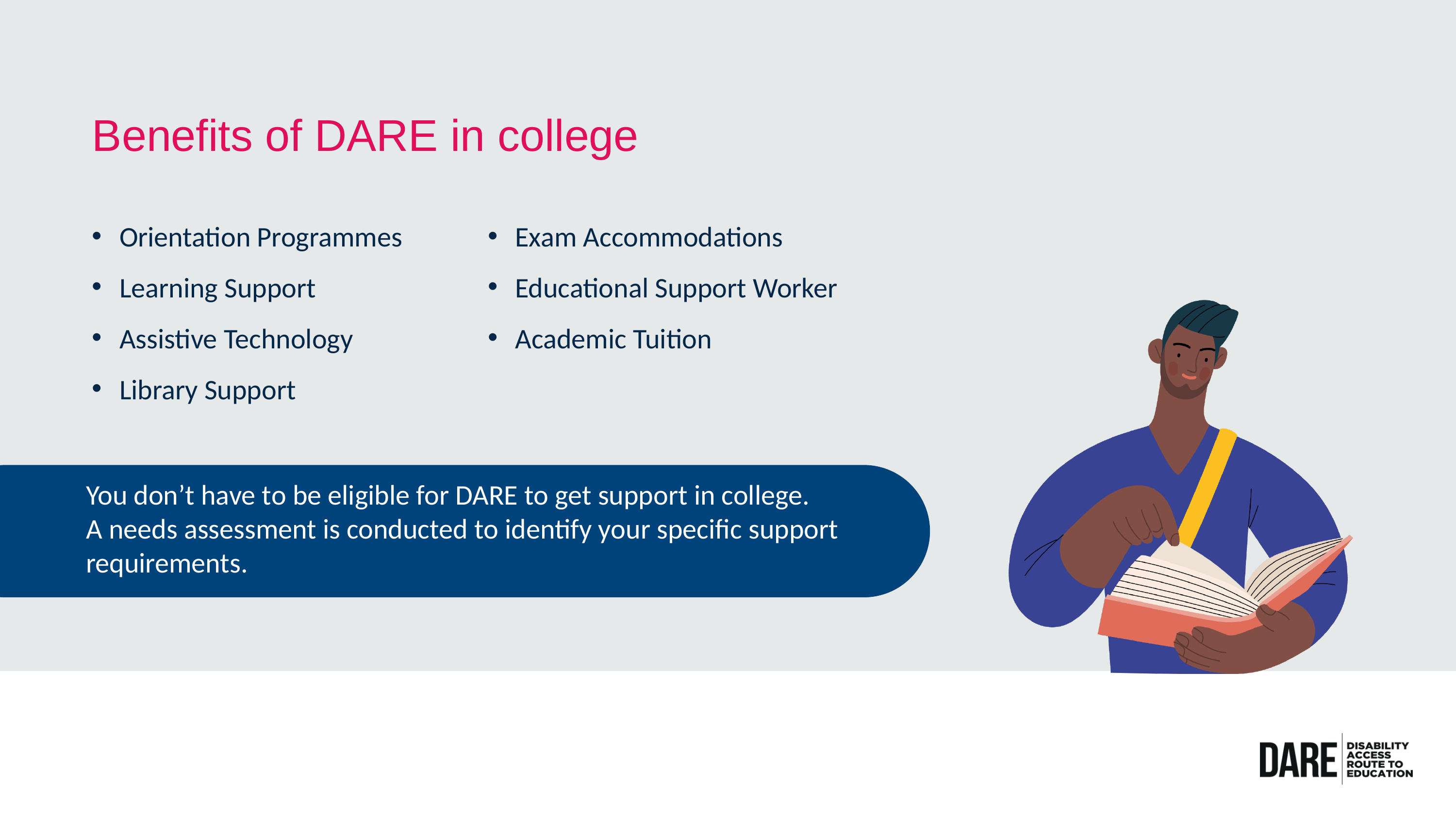

Benefits of DARE in college
Orientation Programmes
Learning Support
Assistive Technology
Library Support
Exam Accommodations
Educational Support Worker
Academic Tuition

You don’t have to be eligible for DARE to get support in college.
A needs assessment is conducted to identify your specific support requirements.